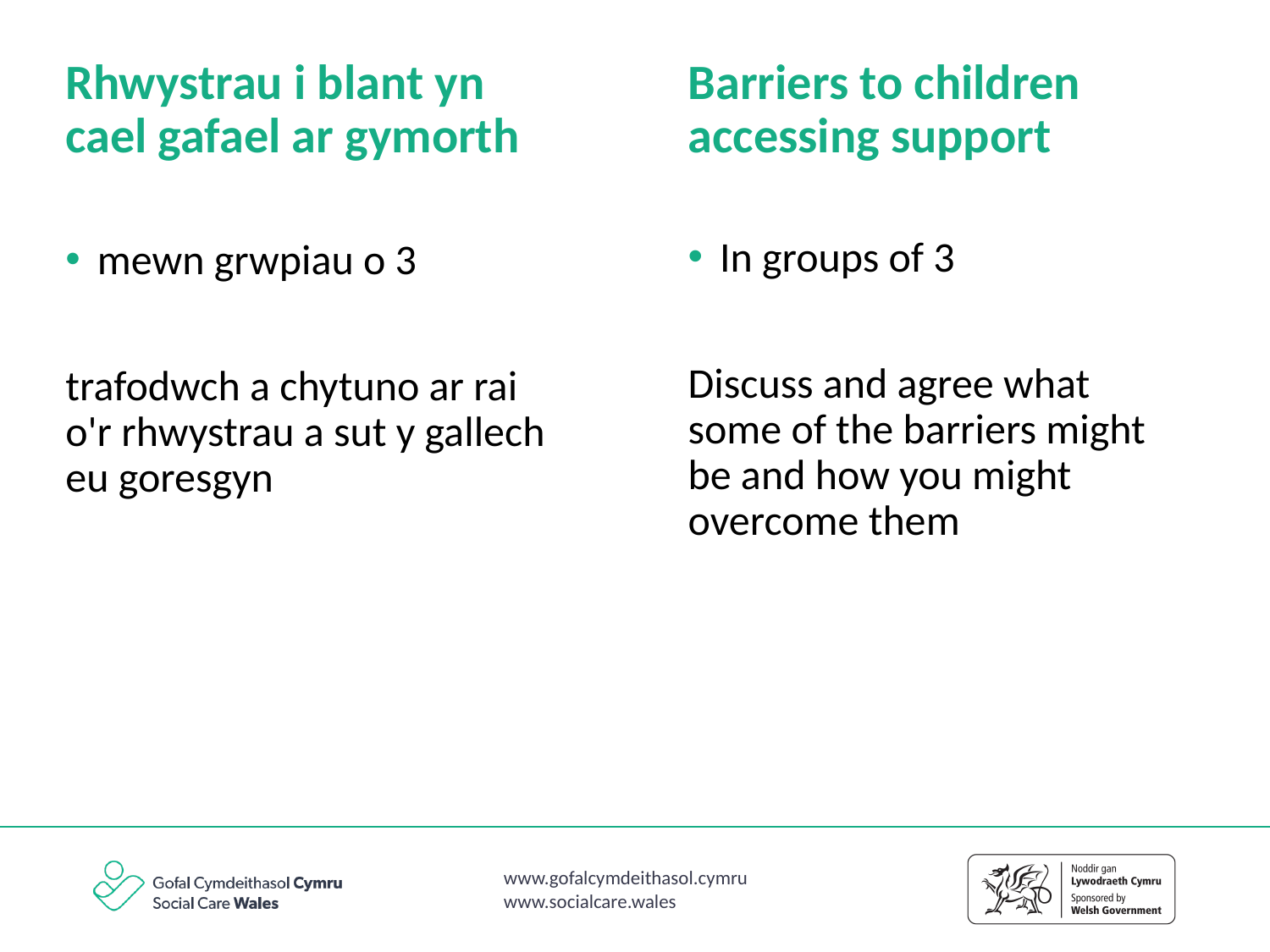

Rhwystrau i blant yn cael gafael ar gymorth
Barriers to children accessing support
In groups of 3

Discuss and agree what some of the barriers might be and how you might overcome them
mewn grwpiau o 3

trafodwch a chytuno ar rai o'r rhwystrau a sut y gallech eu goresgyn